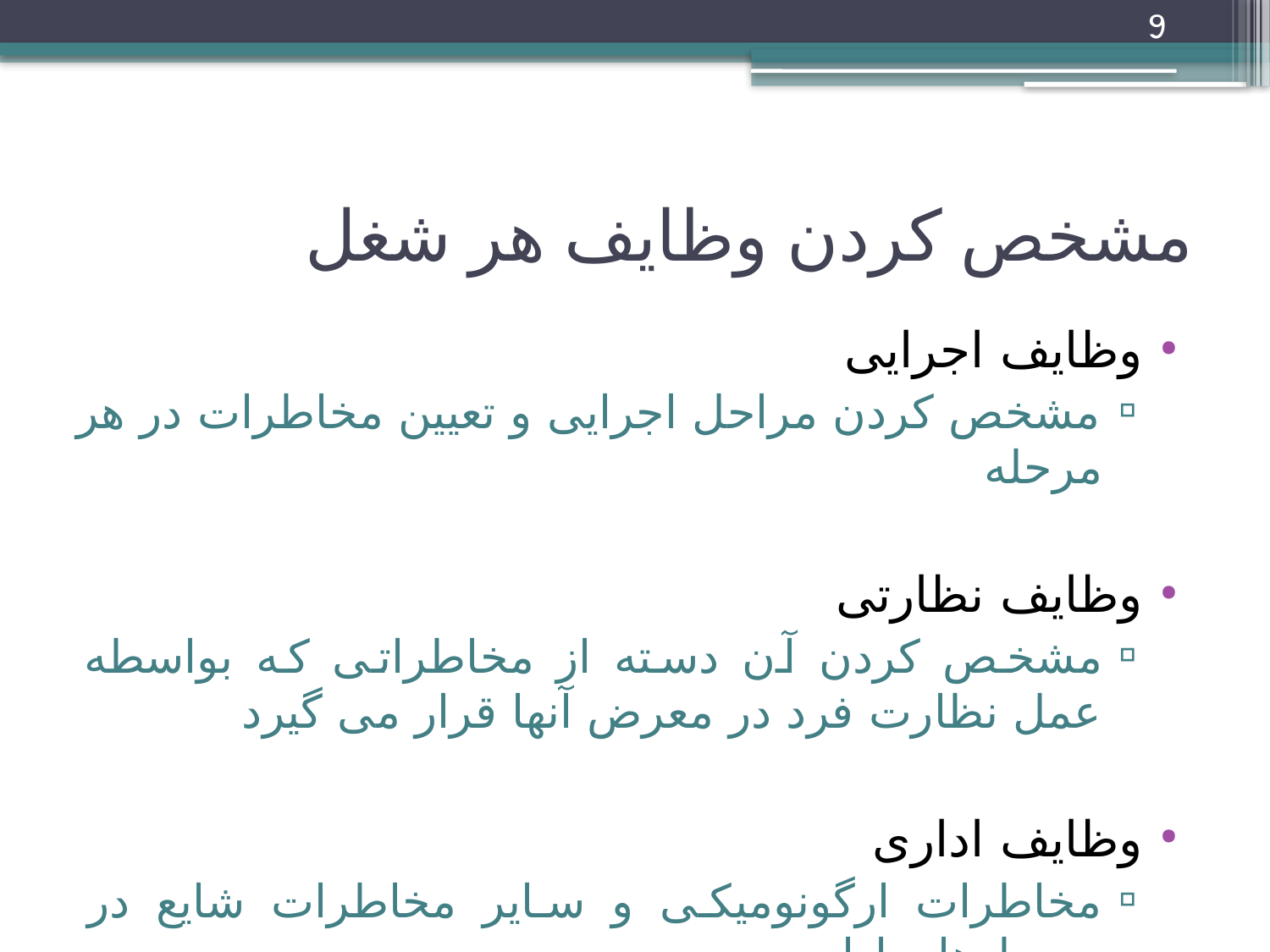

9
# مشخص کردن وظایف هر شغل
وظایف اجرایی
مشخص کردن مراحل اجرایی و تعیین مخاطرات در هر مرحله

وظایف نظارتی
مشخص کردن آن دسته از مخاطراتی که بواسطه عمل نظارت فرد در معرض آنها قرار می گیرد

وظایف اداری
مخاطرات ارگونومیکی و سایر مخاطرات شایع در محیط های اداری